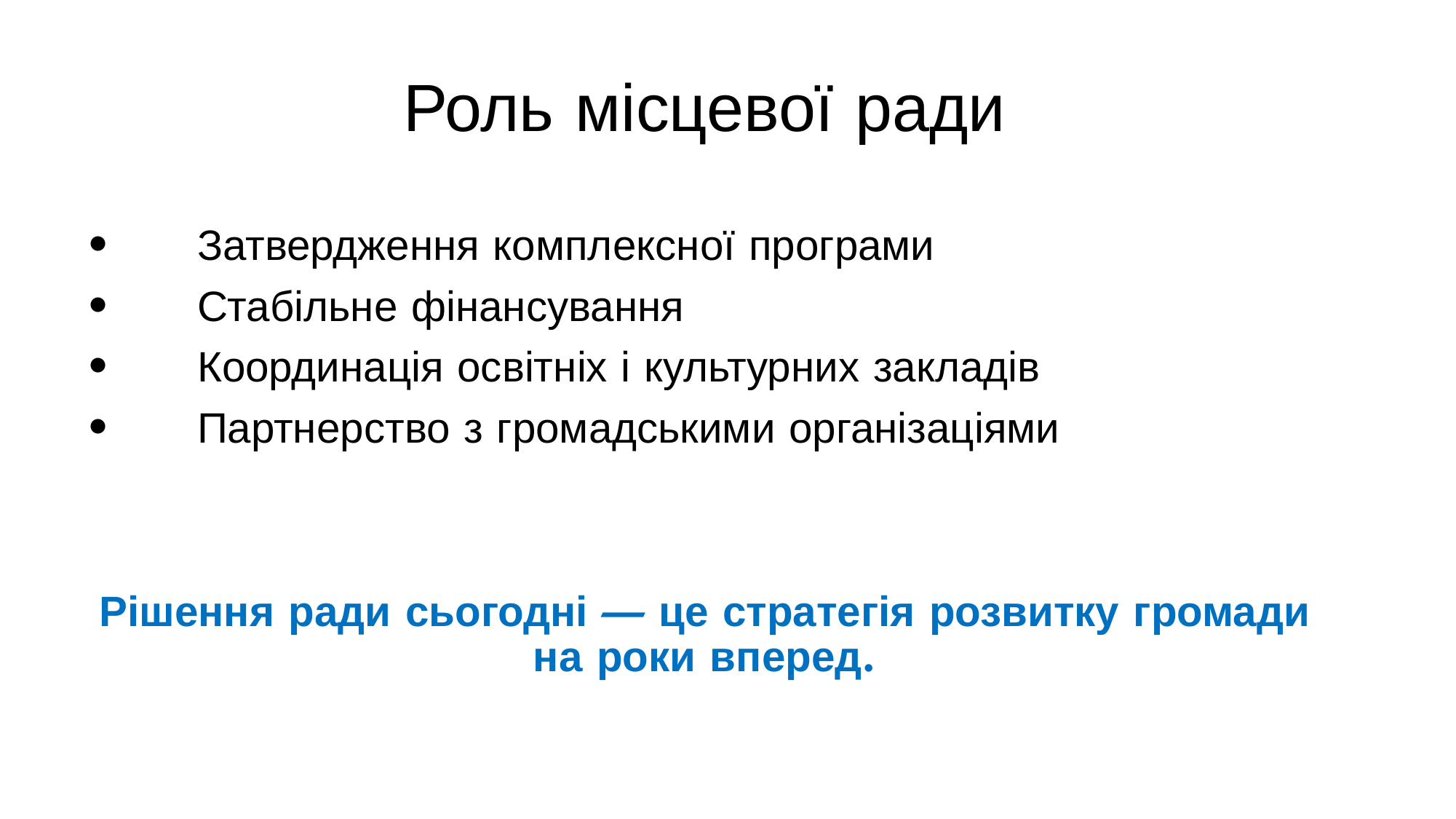

# Роль місцевої ради
•	Затвердження комплексної програми
•	Стабільне фінансування
•	Координація освітніх і культурних закладів
•	Партнерство з громадськими організаціями

Рішення ради сьогодні — це стратегія розвитку громади на роки вперед.